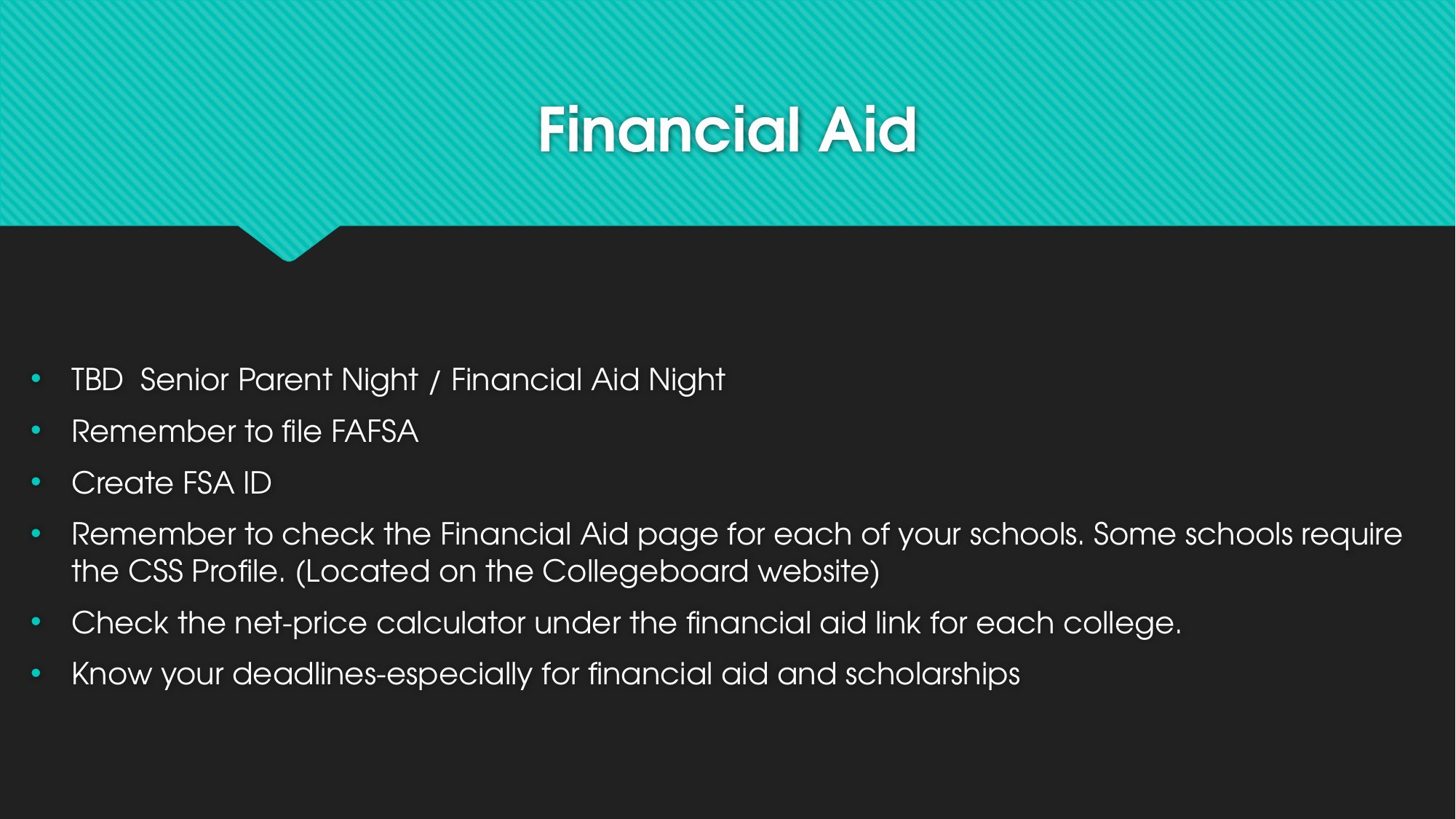

# Financial Aid
TBD  Senior Parent Night / Financial Aid Night
Remember to file FAFSA
Create FSA ID
Remember to check the Financial Aid page for each of your schools. Some schools require the CSS Profile. (Located on the Collegeboard website)
Check the net-price calculator under the financial aid link for each college.
Know your deadlines-especially for financial aid and scholarships